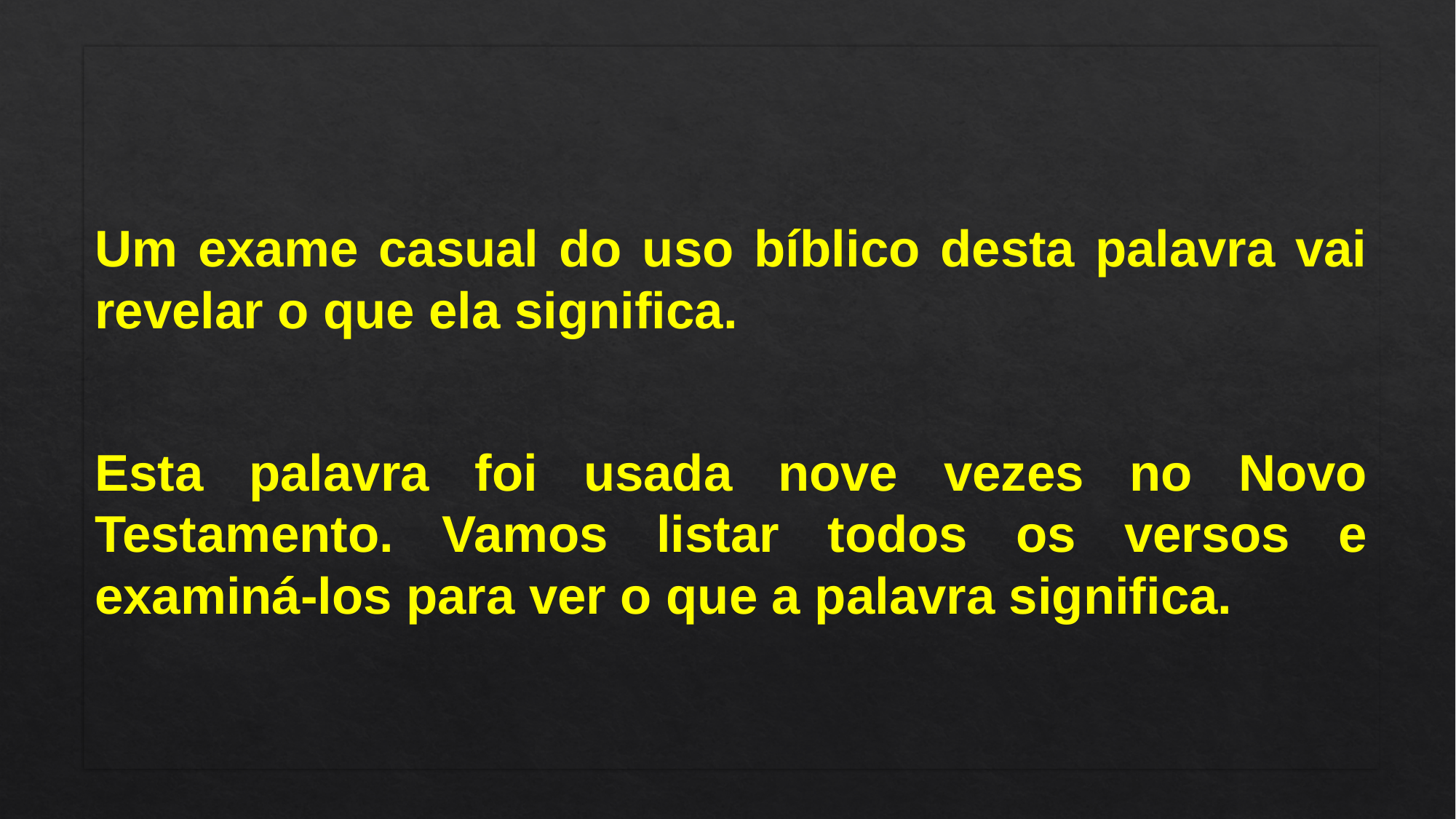

Um exame casual do uso bíblico desta palavra vai revelar o que ela significa.

Esta palavra foi usada nove vezes no Novo Testamento. Vamos listar todos os versos e examiná-los para ver o que a palavra significa.